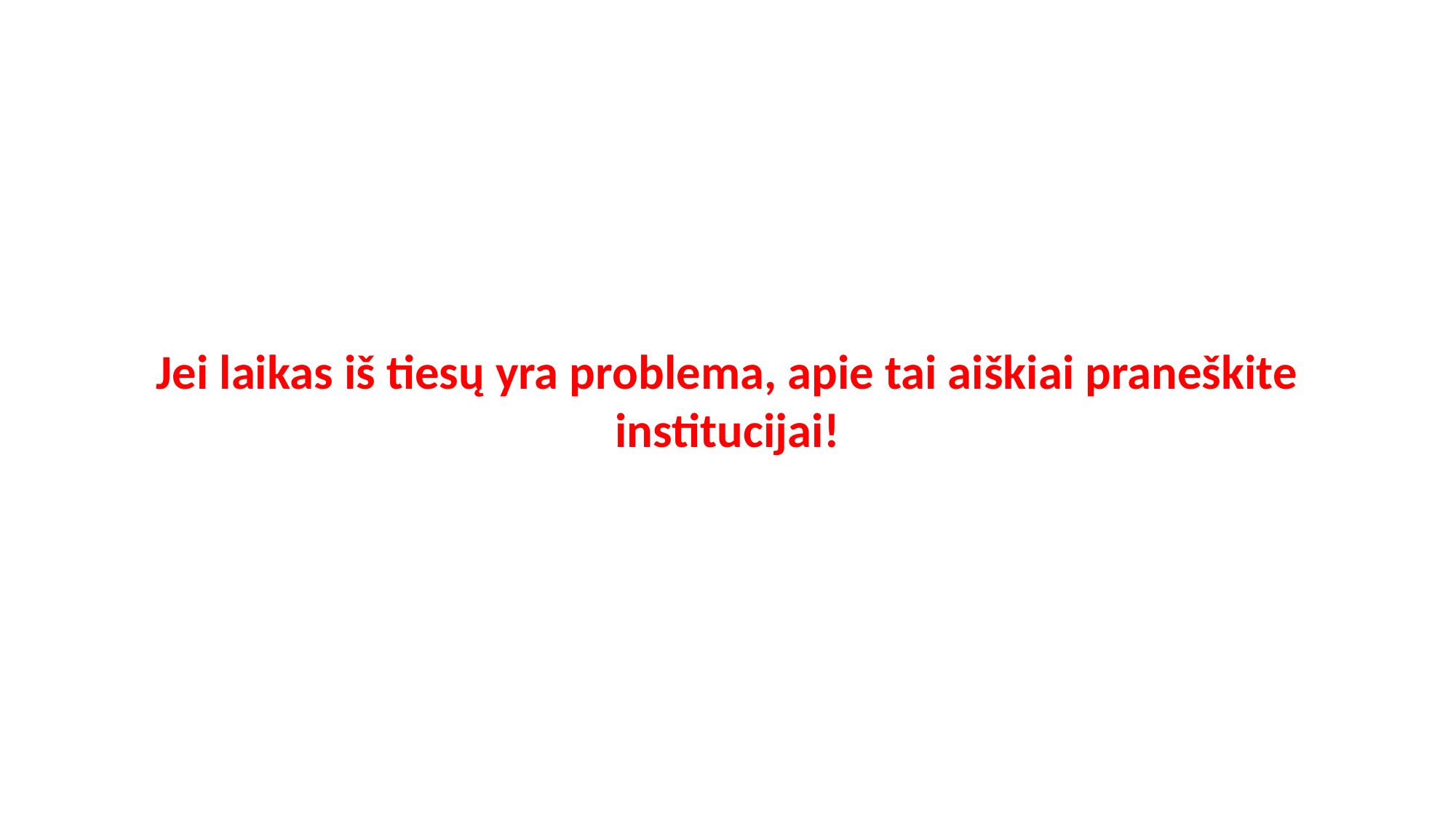

Jei laikas iš tiesų yra problema, apie tai aiškiai praneškite institucijai!